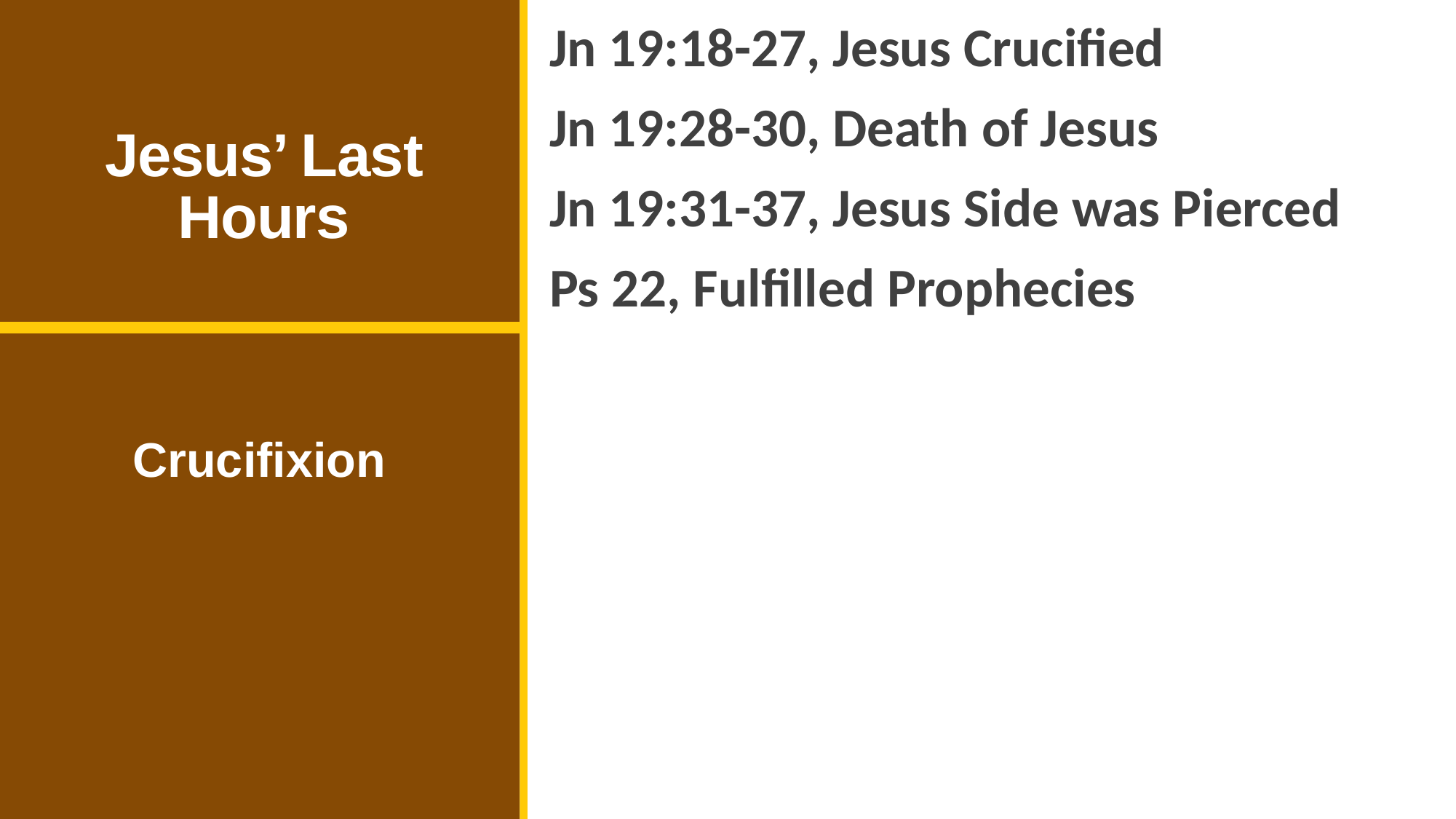

Jn 19:18-27, Jesus Crucified
Jn 19:28-30, Death of Jesus
Jn 19:31-37, Jesus Side was Pierced
Ps 22, Fulfilled Prophecies

# Jesus’ Last Hours
Crucifixion